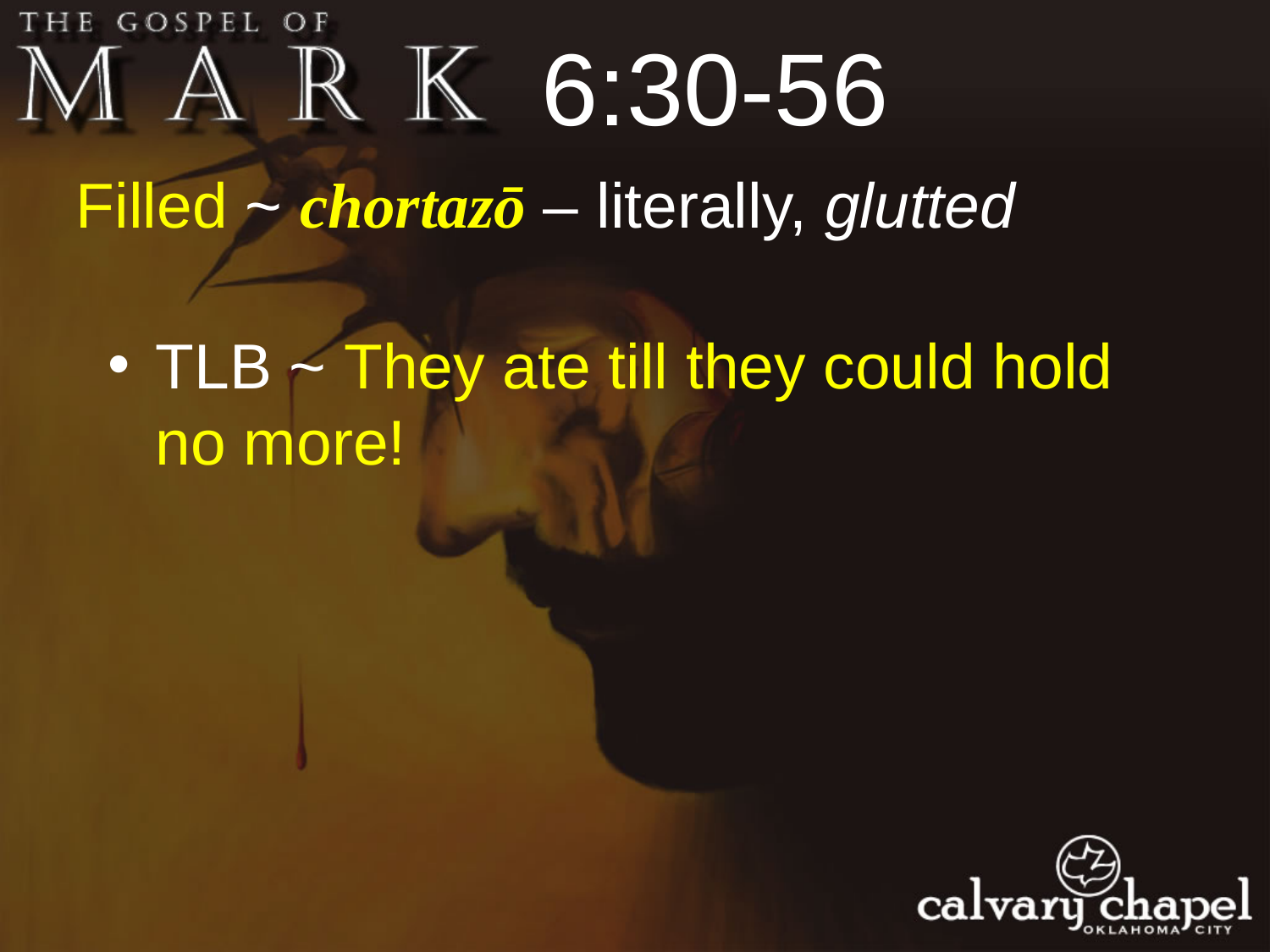

6:30-56
Filled ~ chortazō – literally, glutted
TLB ~ They ate till they could hold no more!